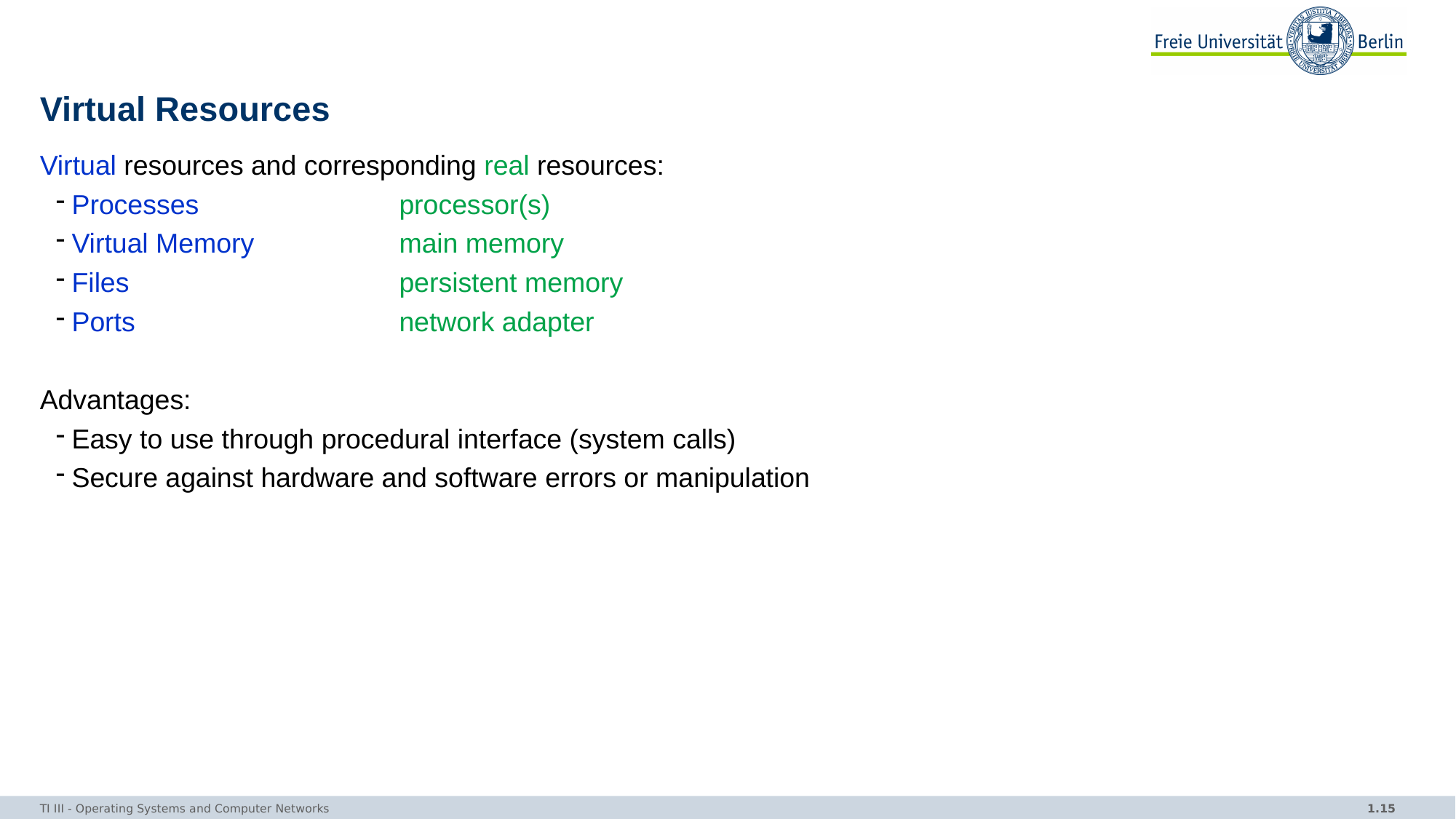

# Virtual Resources
Virtual resources and corresponding real resources:
Processes		processor(s)
Virtual Memory		main memory
Files			persistent memory
Ports			network adapter

Advantages:
Easy to use through procedural interface (system calls)
Secure against hardware and software errors or manipulation
TI III - Operating Systems and Computer Networks